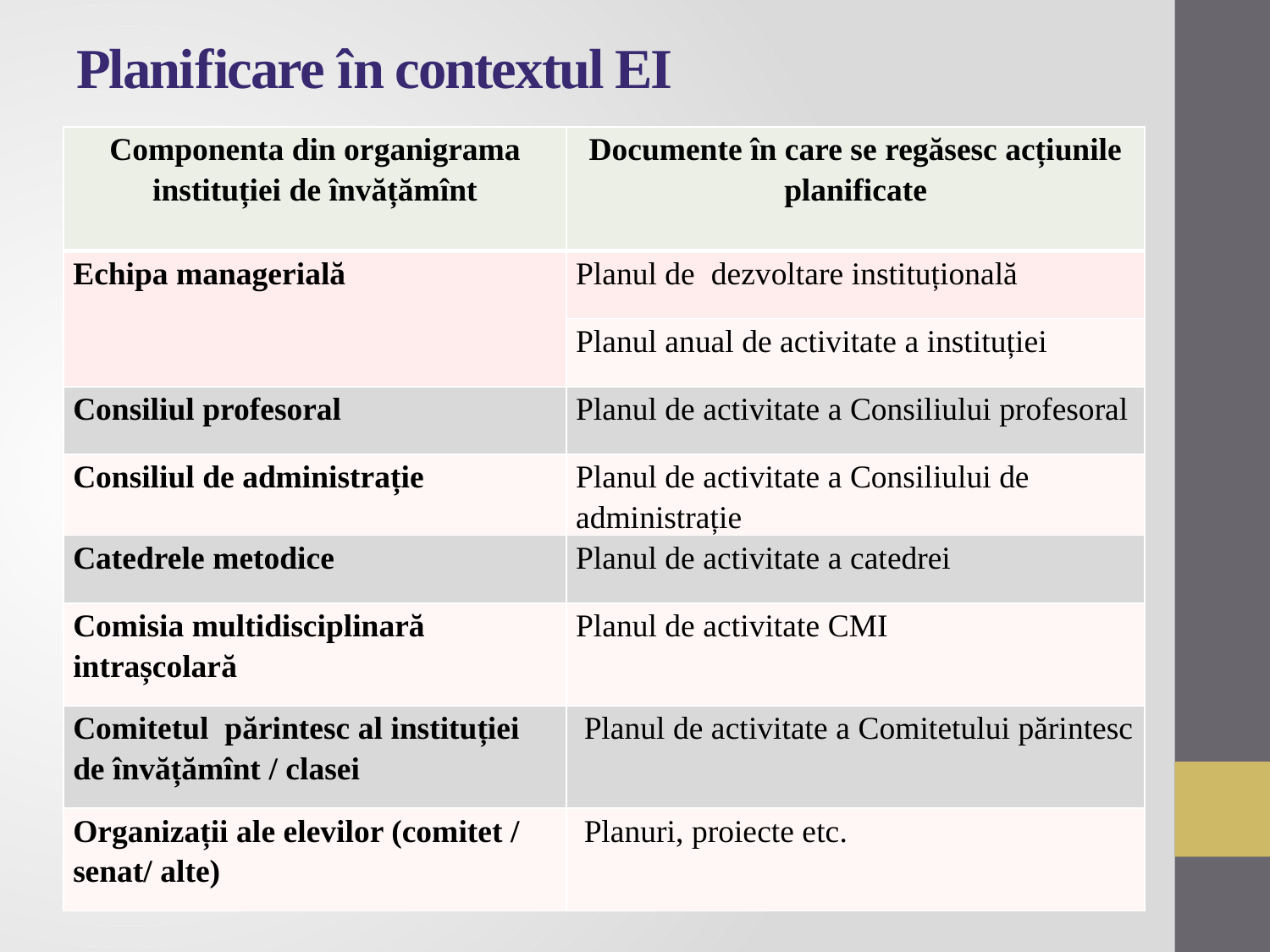

# Planificare în contextul EI
| Componenta din organigrama instituției de învățămînt | Documente în care se regăsesc acțiunile planificate |
| --- | --- |
| Echipa managerială | Planul de dezvoltare instituțională |
|  | Planul anual de activitate a instituției |
| Consiliul profesoral | Planul de activitate a Consiliului profesoral |
| Consiliul de administrație | Planul de activitate a Consiliului de administrație |
| Catedrele metodice | Planul de activitate a catedrei |
| Comisia multidisciplinară intrașcolară | Planul de activitate CMI |
| Comitetul părintesc al instituției de învățămînt / clasei | Planul de activitate a Comitetului părintesc |
| Organizații ale elevilor (comitet / senat/ alte) | Planuri, proiecte etc. |